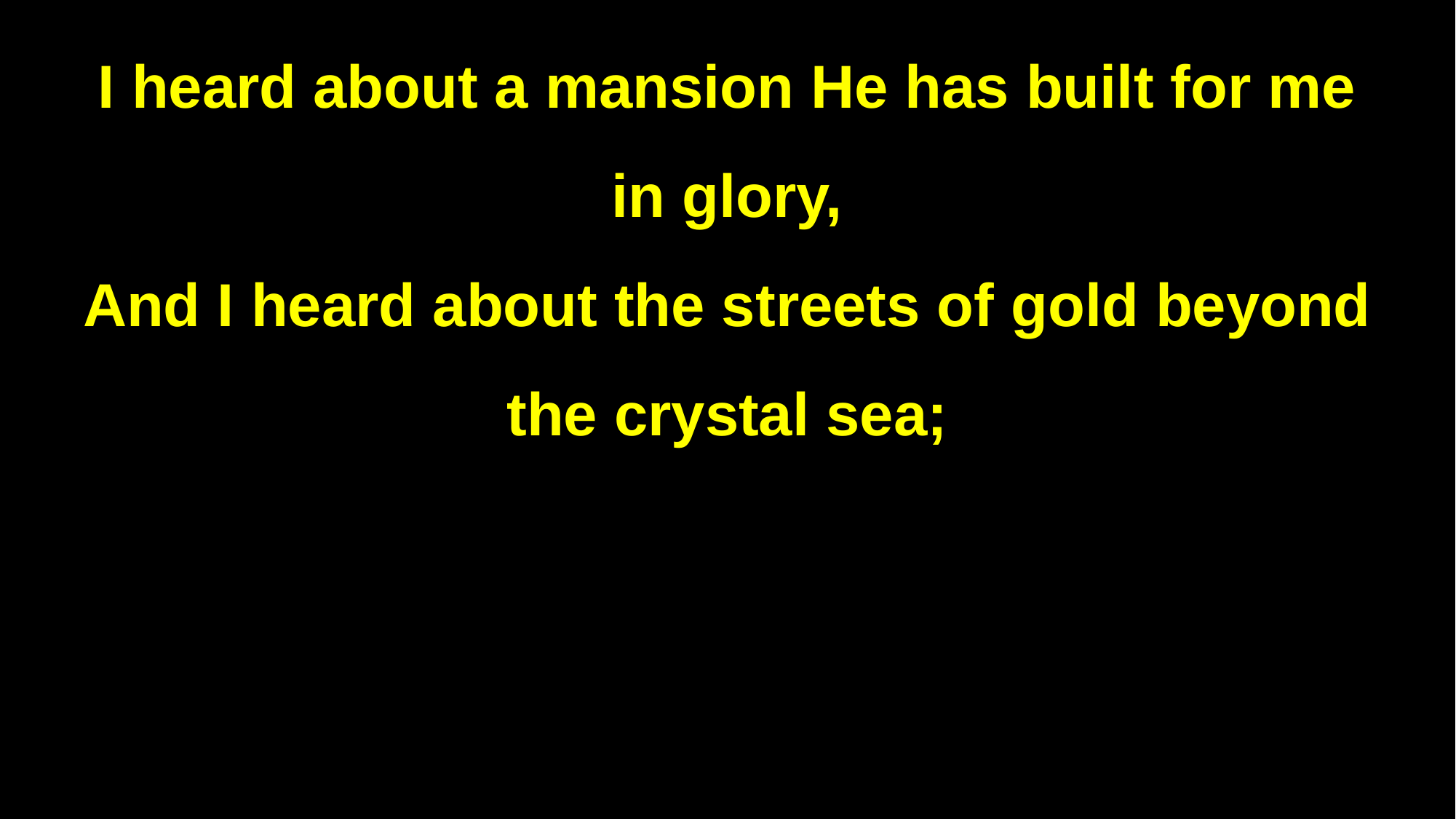

I heard about a mansion He has built for me in glory,
And I heard about the streets of gold beyond the crystal sea;